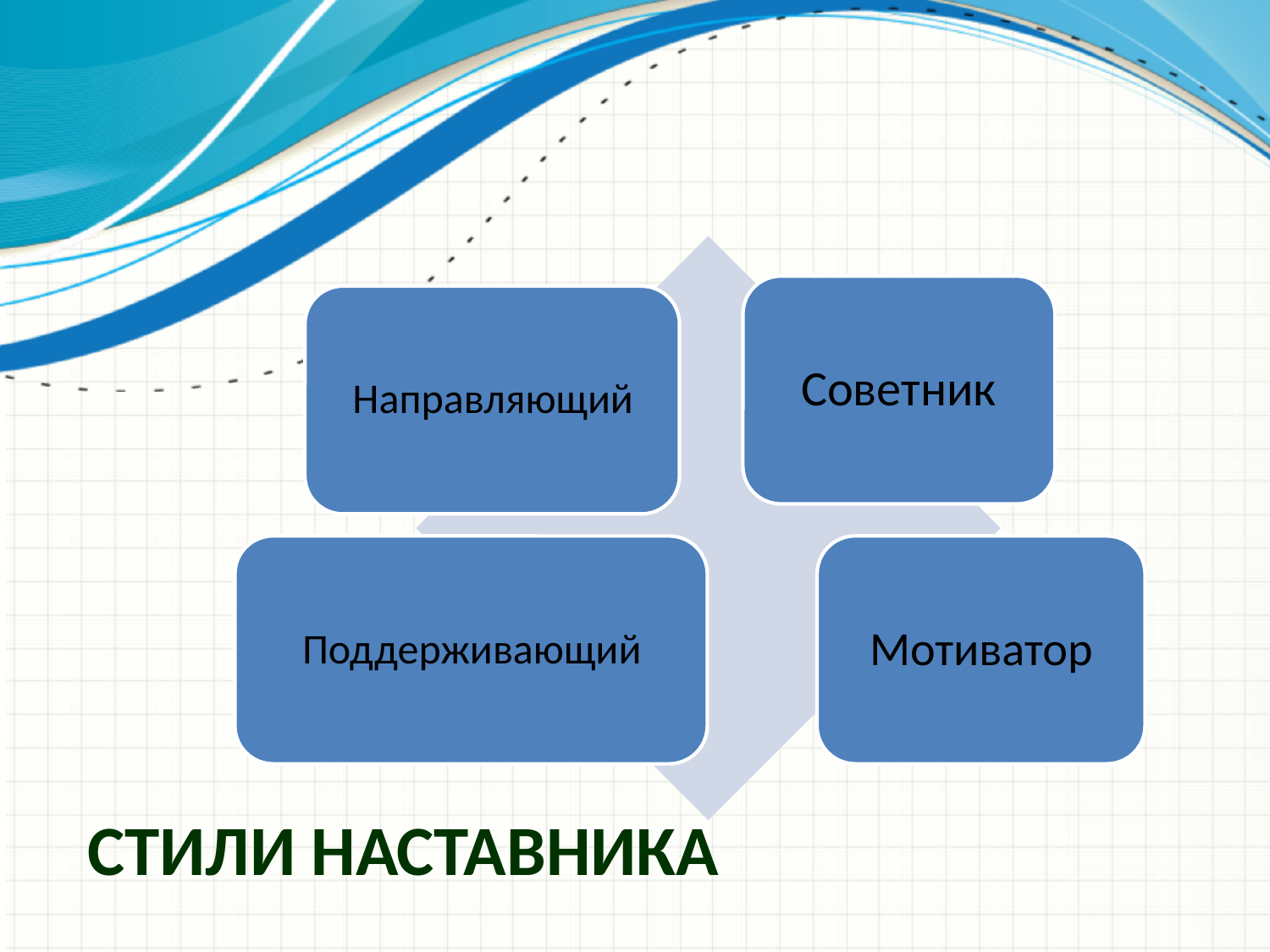

Направляющий
Советник
Поддерживающий
Мотиватор
# Стили наставника